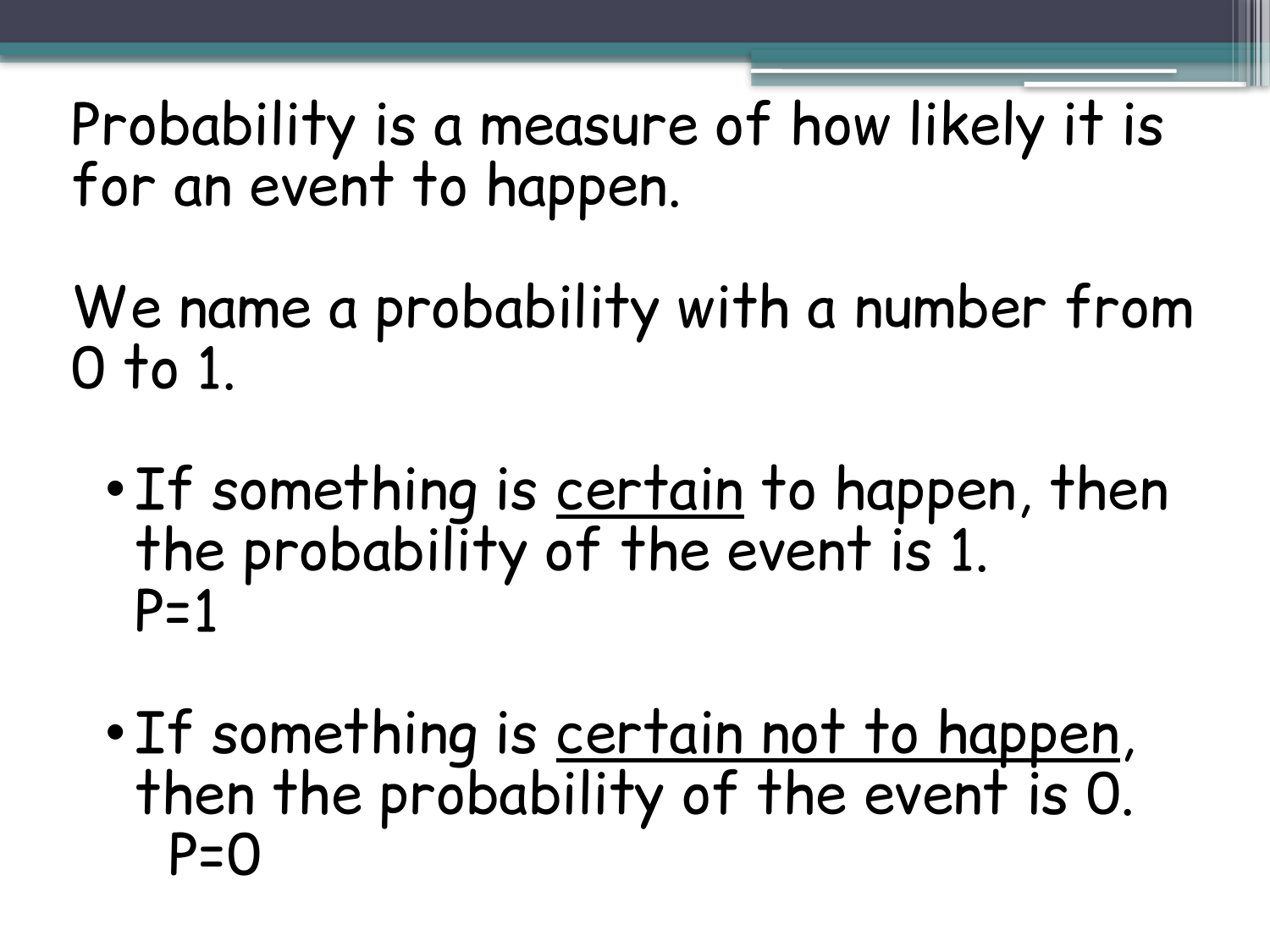

Probability is a measure of how likely it is for an event to happen.

We name a probability with a number from 0 to 1.

If something is certain to happen, then the probability of the event is 1.          P=1

If something is certain not to happen, then the probability of the event is 0.       P=0